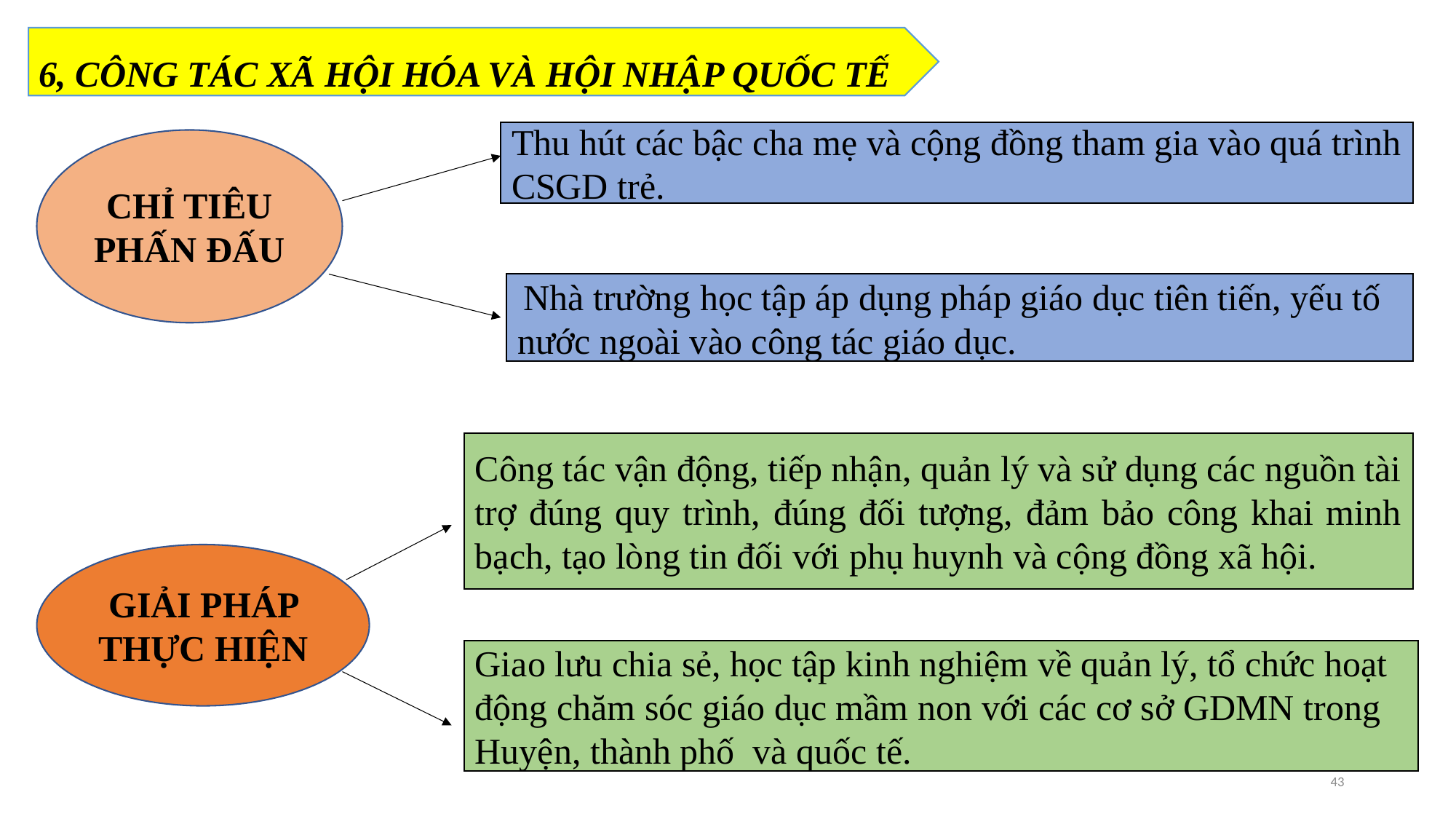

6, CÔNG TÁC XÃ HỘI HÓA VÀ HỘI NHẬP QUỐC TẾ
Thu hút các bậc cha mẹ và cộng đồng tham gia vào quá trình CSGD trẻ.
CHỈ TIÊU PHẤN ĐẤU
 Nhà trường học tập áp dụng pháp giáo dục tiên tiến, yếu tố nước ngoài vào công tác giáo dục.
Công tác vận động, tiếp nhận, quản lý và sử dụng các nguồn tài trợ đúng quy trình, đúng đối tượng, đảm bảo công khai minh bạch, tạo lòng tin đối với phụ huynh và cộng đồng xã hội.
GIẢI PHÁP THỰC HIỆN
Giao lưu chia sẻ, học tập kinh nghiệm về quản lý, tổ chức hoạt động chăm sóc giáo dục mầm non với các cơ sở GDMN trong Huyện, thành phố  và quốc tế.
43